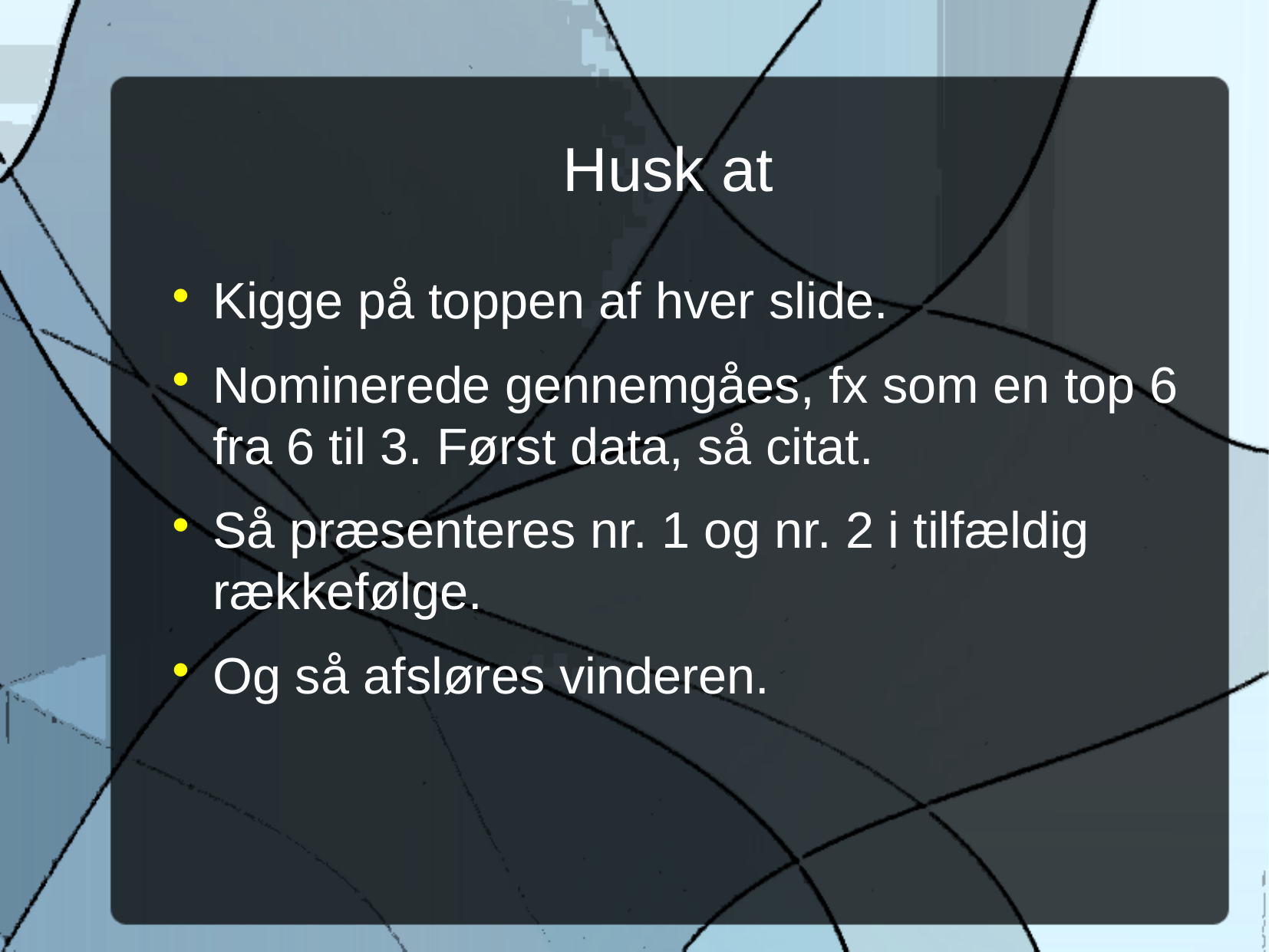

Husk at
Kigge på toppen af hver slide.
Nominerede gennemgåes, fx som en top 6 fra 6 til 3. Først data, så citat.
Så præsenteres nr. 1 og nr. 2 i tilfældig rækkefølge.
Og så afsløres vinderen.